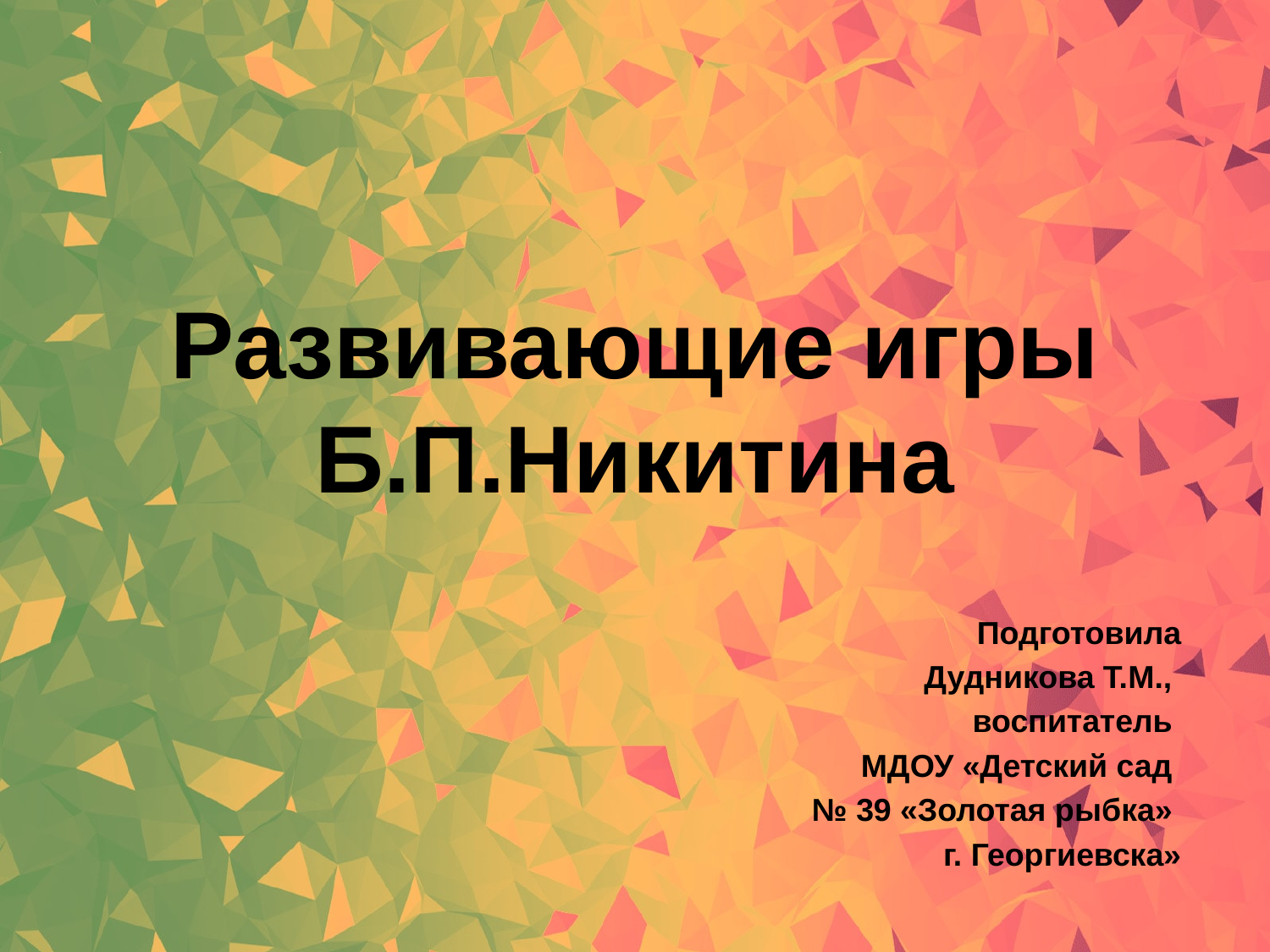

# Развивающие игры Б.П.Никитина
Подготовила
Дудникова Т.М.,
воспитатель
МДОУ «Детский сад
№ 39 «Золотая рыбка»
г. Георгиевска»